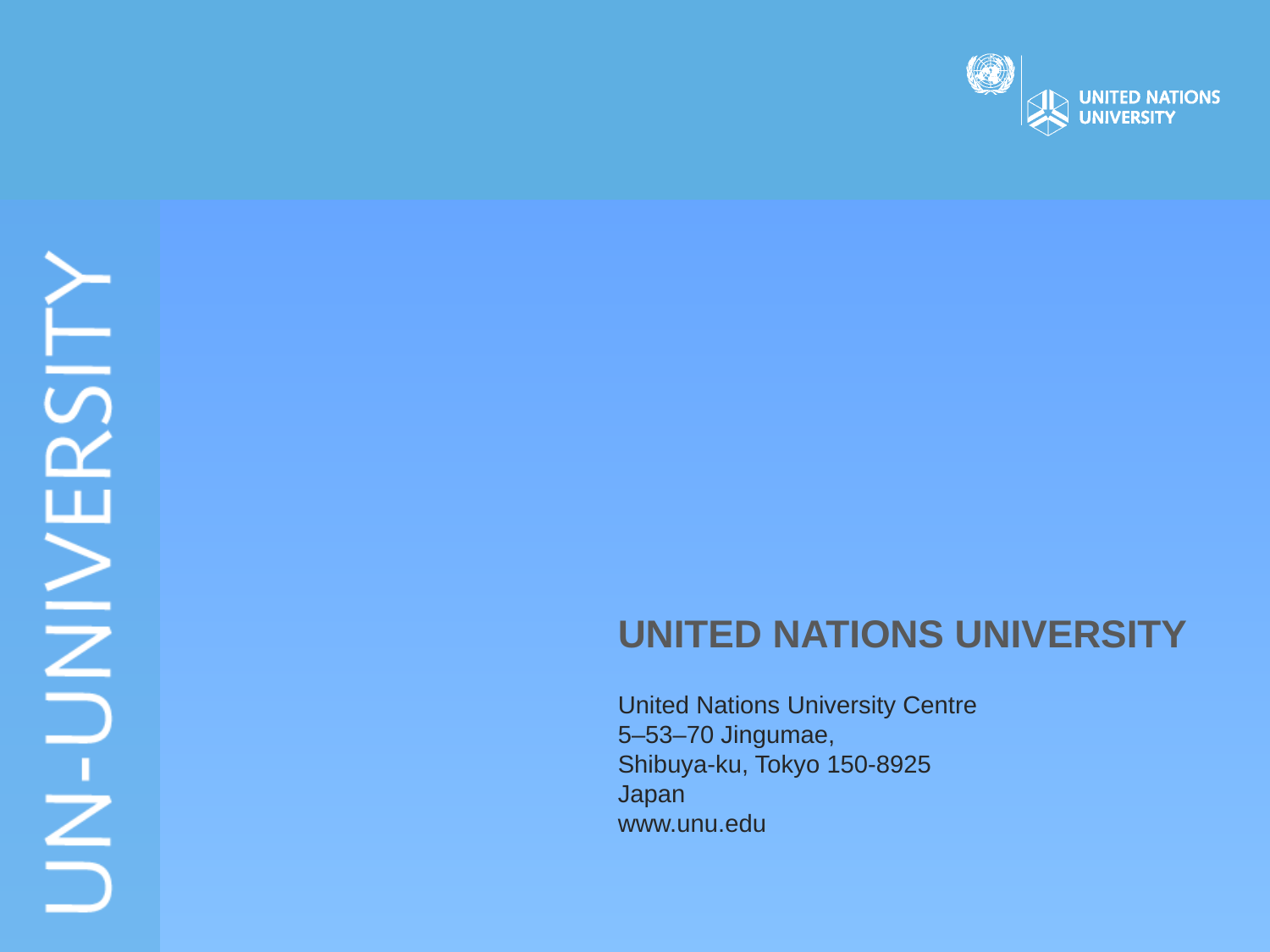

#
UNITED NATIONS UNIVERSITY
United Nations University Centre
5–53–70 Jingumae,
Shibuya-ku, Tokyo 150-8925
Japan
www.unu.edu